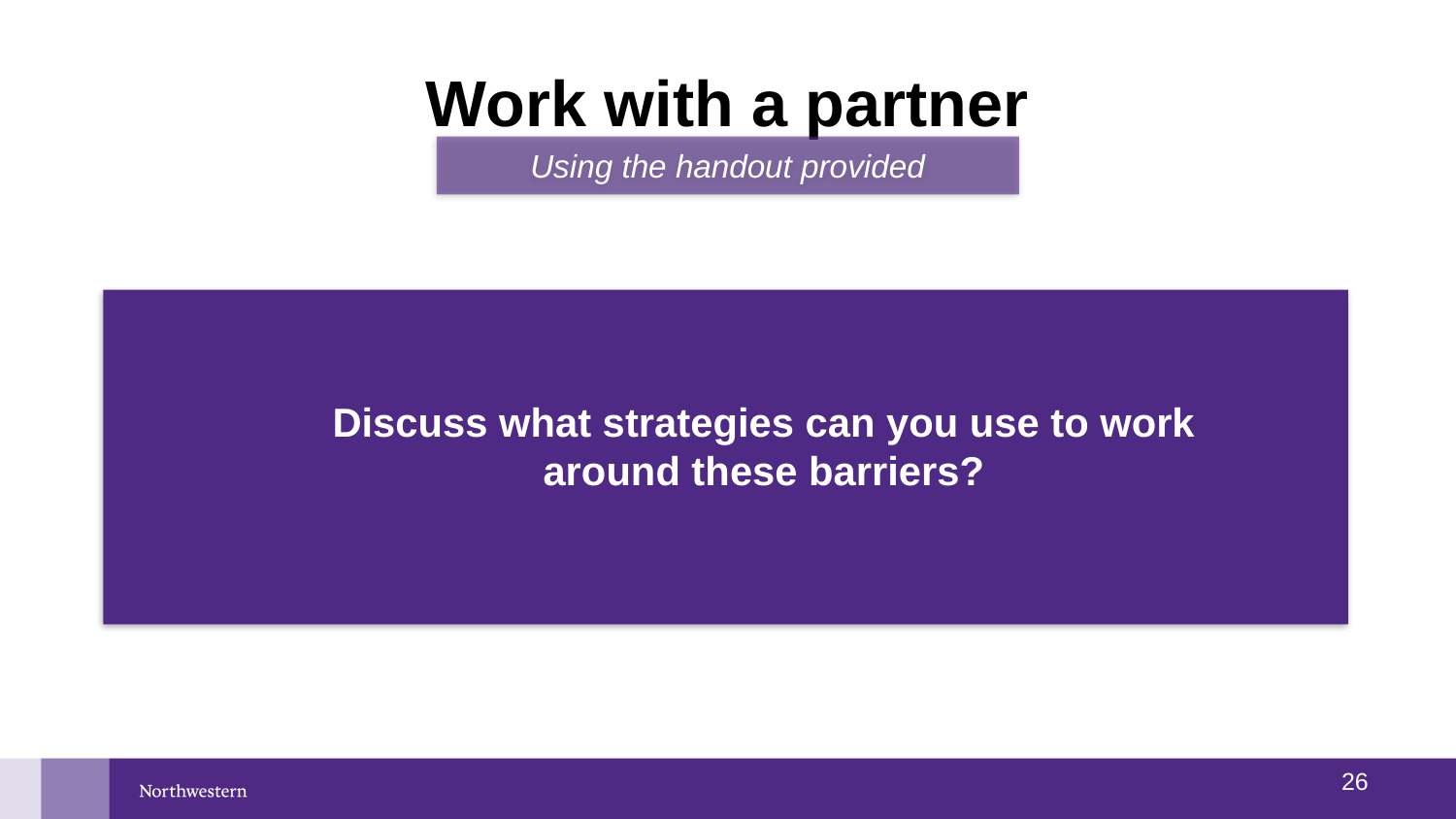

# Work with a partner
Using the handout provided

Discuss what strategies can you use to work around these barriers?

26